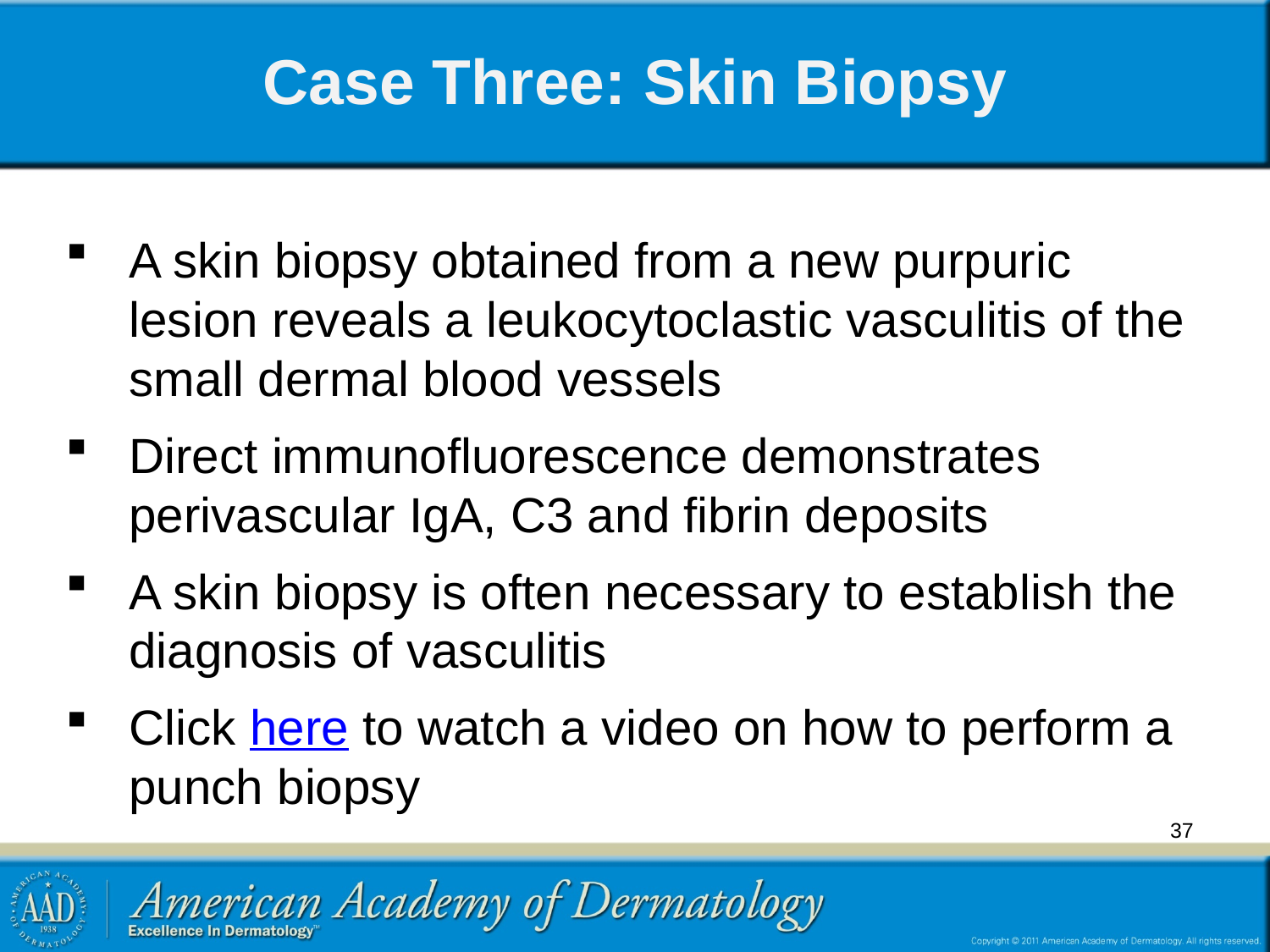

# Case Three: Skin Biopsy
A skin biopsy obtained from a new purpuric lesion reveals a leukocytoclastic vasculitis of the small dermal blood vessels
Direct immunofluorescence demonstrates perivascular IgA, C3 and fibrin deposits
A skin biopsy is often necessary to establish the diagnosis of vasculitis
Click here to watch a video on how to perform a punch biopsy

37